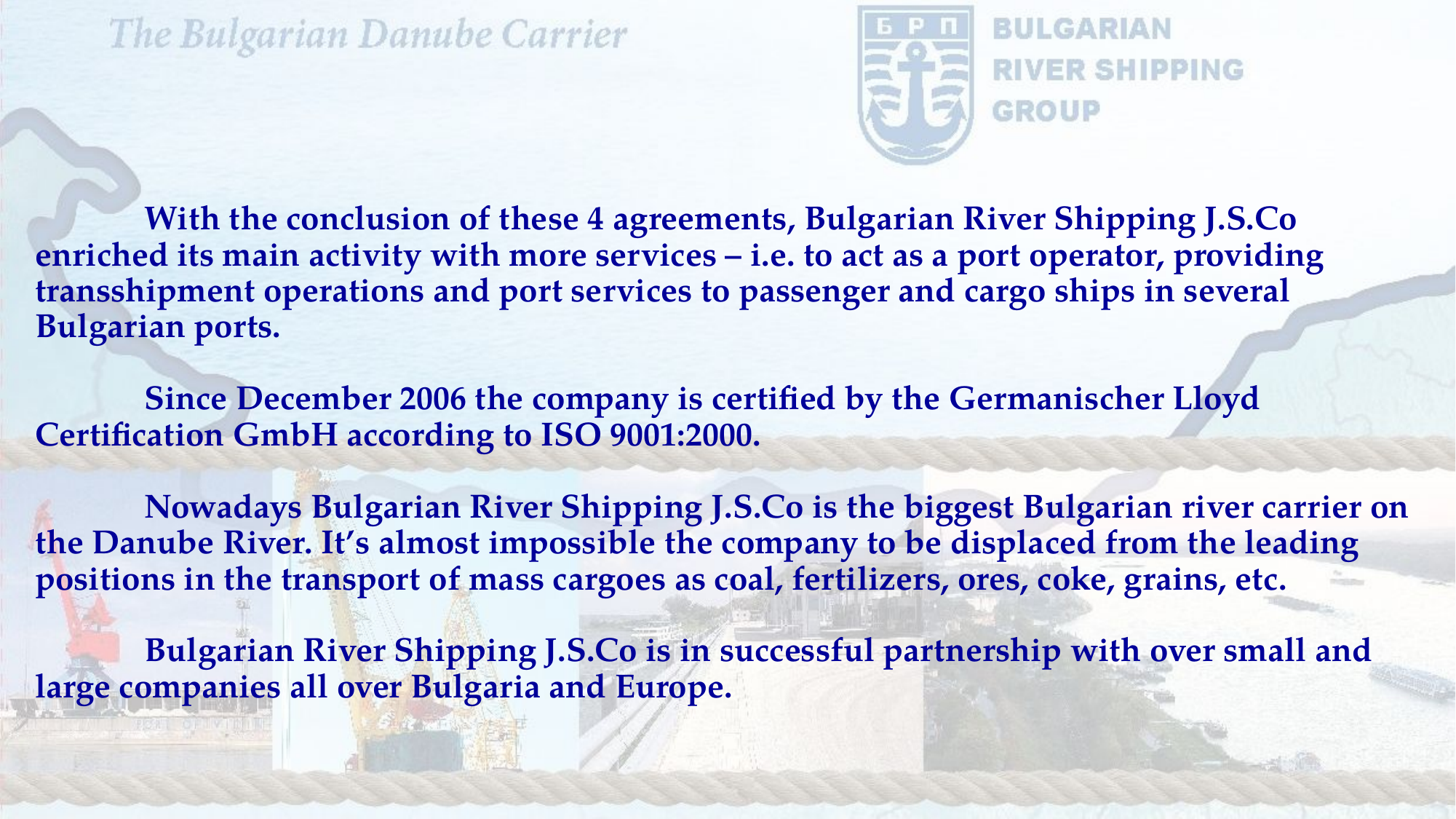

With the conclusion of these 4 agreements, Bulgarian River Shipping J.S.Co enriched its main activity with more services – i.e. to act as a port operator, providing transshipment operations and port services to passenger and cargo ships in several Bulgarian ports.

	Since December 2006 the company is certified by the Germanischer Lloyd Certification GmbH according to ISO 9001:2000.

	Nowadays Bulgarian River Shipping J.S.Co is the biggest Bulgarian river carrier on the Danube River. It’s almost impossible the company to be displaced from the leading positions in the transport of mass cargoes as coal, fertilizers, ores, coke, grains, etc.

	Bulgarian River Shipping J.S.Co is in successful partnership with over small and large companies all over Bulgaria and Europe.